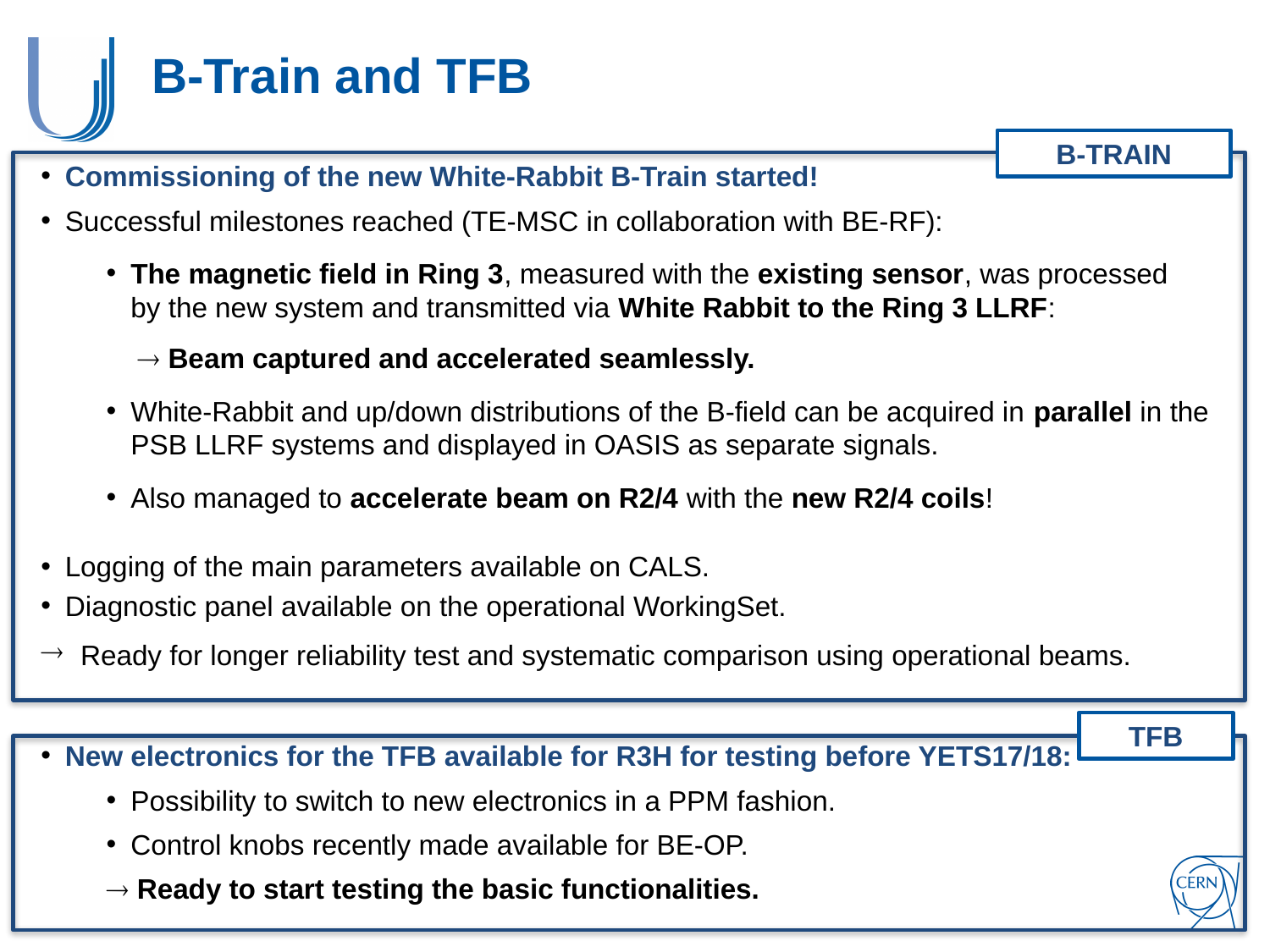

# B-Train and TFB
B-TRAIN

Commissioning of the new White-Rabbit B-Train started!

Successful milestones reached (TE-MSC in collaboration with BE-RF):
The magnetic field in Ring 3, measured with the existing sensor, was processed       by the new system and transmitted via White Rabbit to the Ring 3 LLRF:
→ Beam captured and accelerated seamlessly.
White-Rabbit and up/down distributions of the B-field can be acquired in parallel in the PSB LLRF systems and displayed in OASIS as separate signals.
Also managed to accelerate beam on R2/4 with the new R2/4 coils!

Logging of the main parameters available on CALS.
Diagnostic panel available on the operational WorkingSet.

Ready for longer reliability test and systematic comparison using operational beams.

New electronics for the TFB available for R3H for testing before YETS17/18:
Possibility to switch to new electronics in a PPM fashion.
Control knobs recently made available for BE-OP.
→ Ready to start testing the basic functionalities.
TFB